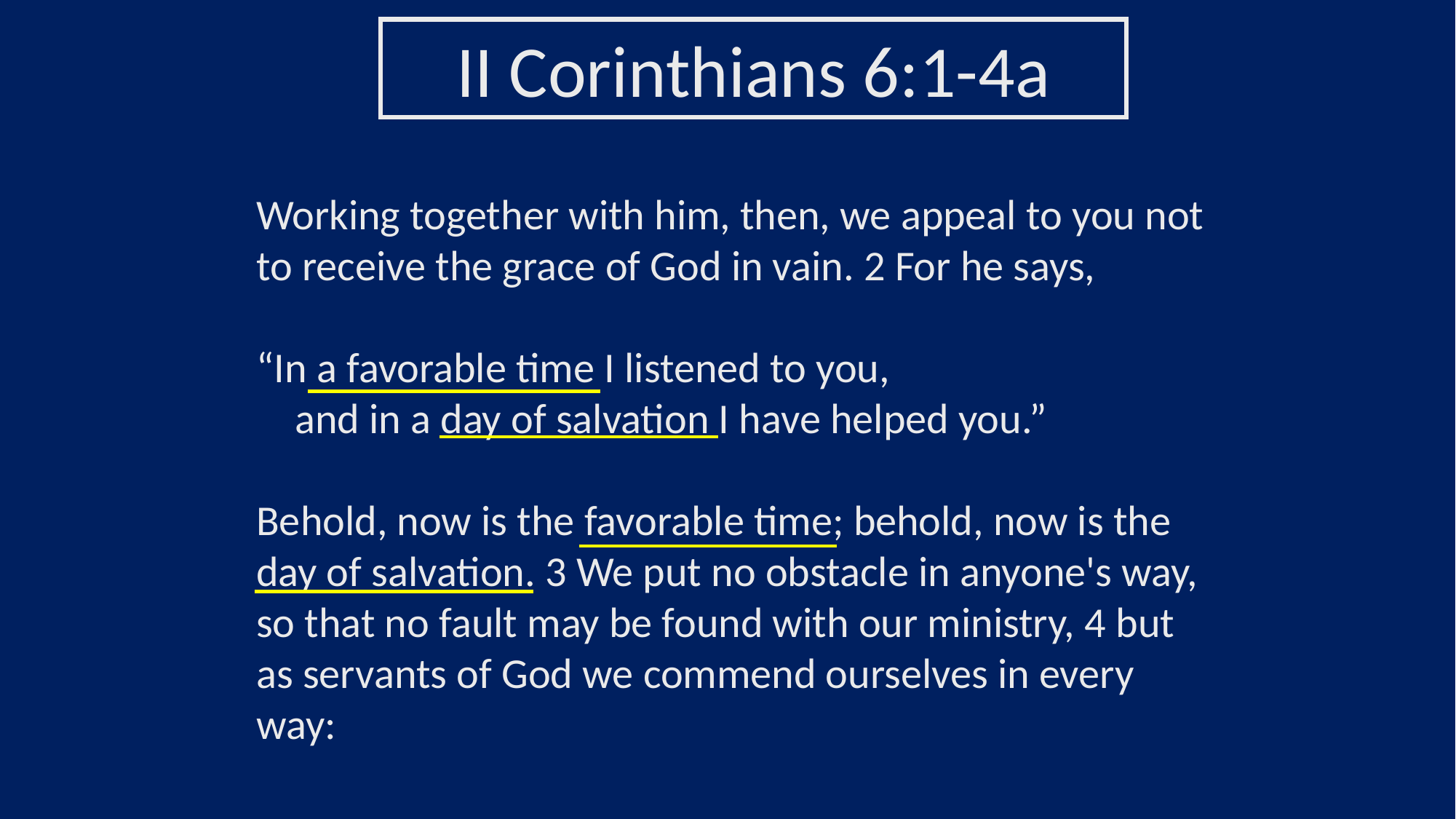

II Corinthians 6:1-4a
Working together with him, then, we appeal to you not to receive the grace of God in vain. 2 For he says,

“In a favorable time I listened to you,
    and in a day of salvation I have helped you.”

Behold, now is the favorable time; behold, now is the day of salvation. 3 We put no obstacle in anyone's way, so that no fault may be found with our ministry, 4 but as servants of God we commend ourselves in every way: